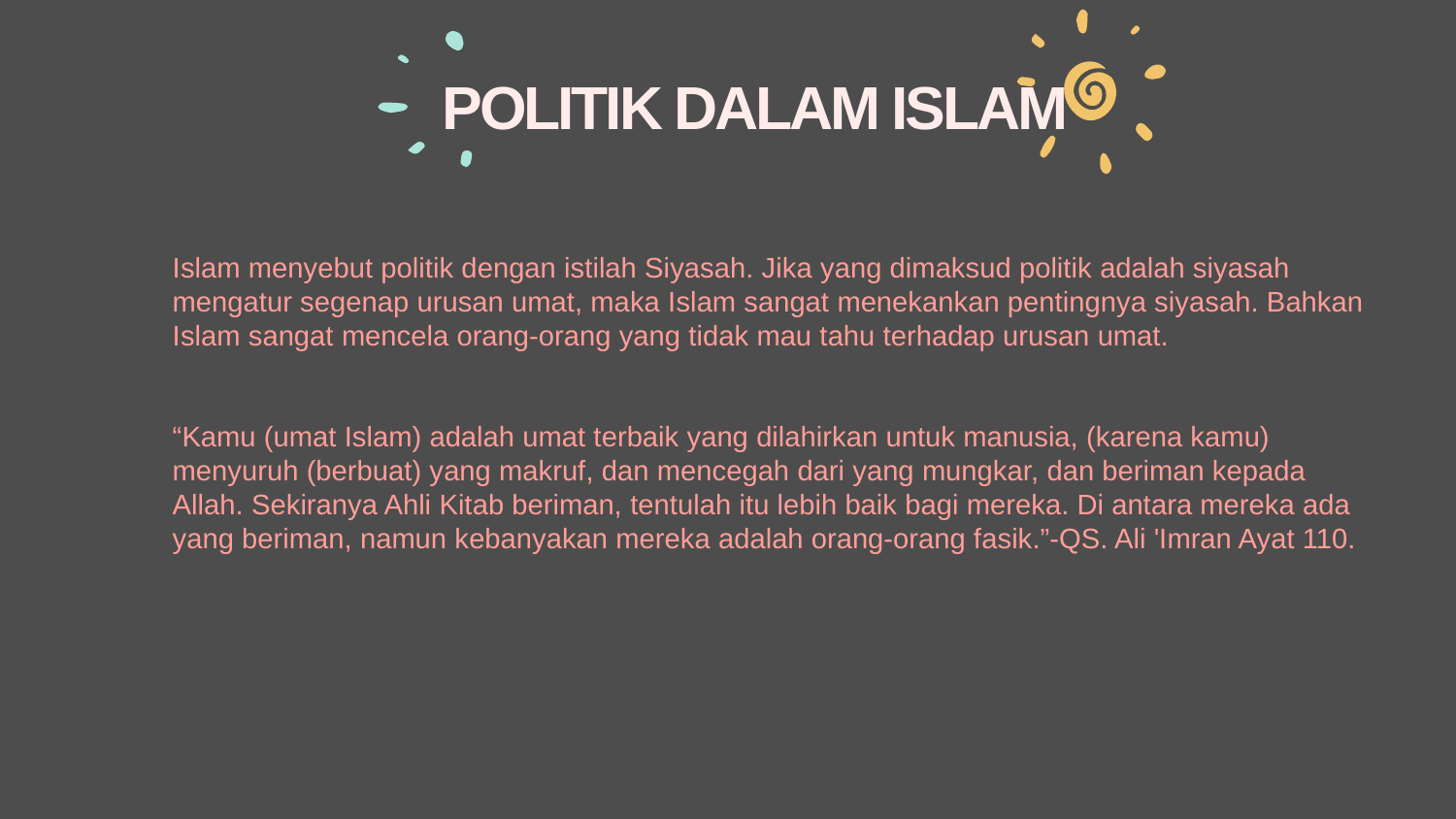

# POLITIK DALAM ISLAM
Islam menyebut politik dengan istilah Siyasah. Jika yang dimaksud politik adalah siyasah mengatur segenap urusan umat, maka Islam sangat menekankan pentingnya siyasah. Bahkan Islam sangat mencela orang-orang yang tidak mau tahu terhadap urusan umat.

“Kamu (umat Islam) adalah umat terbaik yang dilahirkan untuk manusia, (karena kamu) menyuruh (berbuat) yang makruf, dan mencegah dari yang mungkar, dan beriman kepada Allah. Sekiranya Ahli Kitab beriman, tentulah itu lebih baik bagi mereka. Di antara mereka ada yang beriman, namun kebanyakan mereka adalah orang-orang fasik.”-QS. Ali 'Imran Ayat 110.